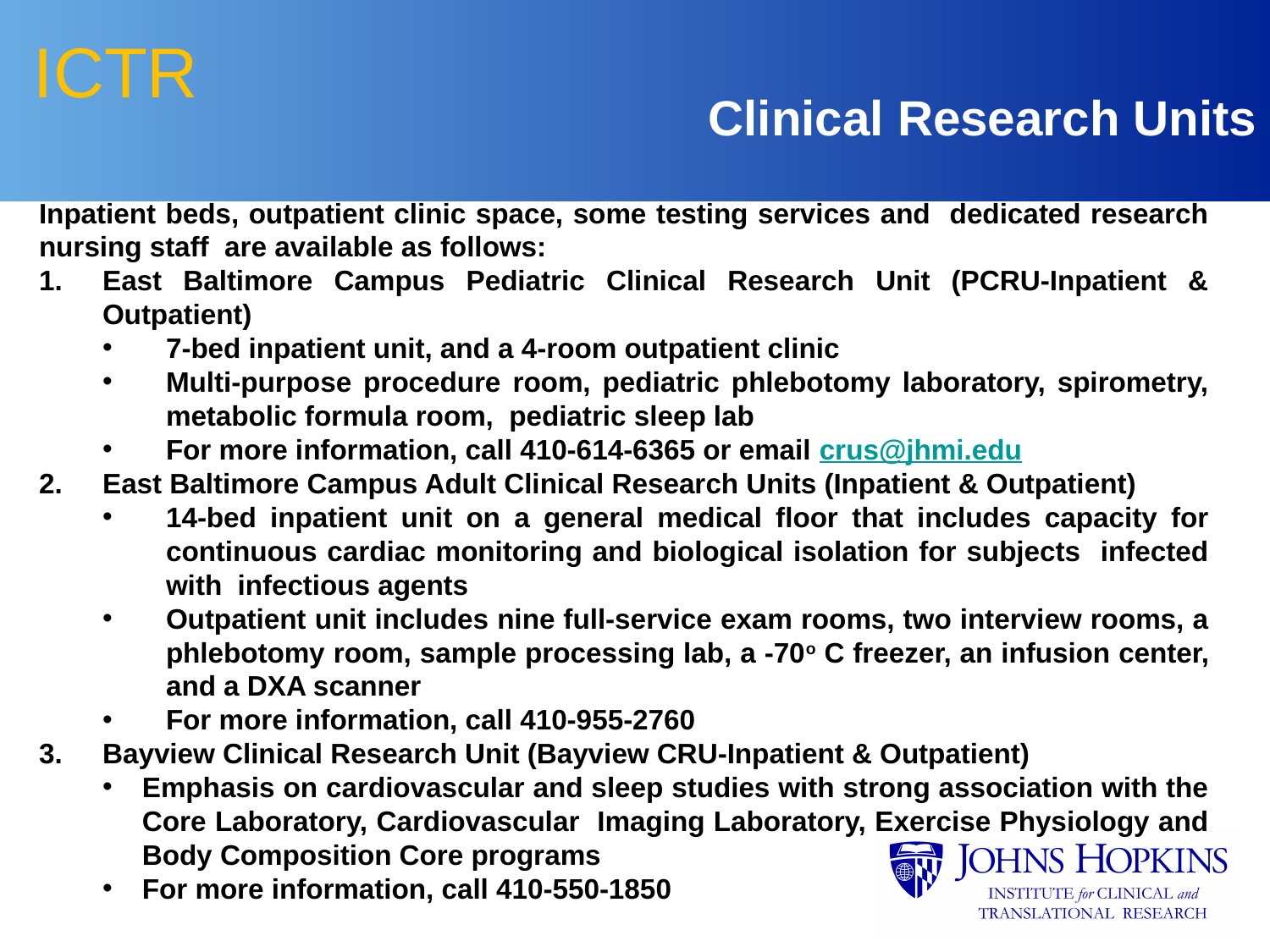

# ICTR
Clinical Research Units
Inpatient beds, outpatient clinic space, some testing services and  dedicated research nursing staff  are available as follows:
East Baltimore Campus Pediatric Clinical Research Unit (PCRU-Inpatient & Outpatient)
7-bed inpatient unit, and a 4-room outpatient clinic
Multi-purpose procedure room, pediatric phlebotomy laboratory, spirometry, metabolic formula room,  pediatric sleep lab
For more information, call 410-614-6365 or email crus@jhmi.edu
East Baltimore Campus Adult Clinical Research Units (Inpatient & Outpatient)
14-bed inpatient unit on a general medical floor that includes capacity for continuous cardiac monitoring and biological isolation for subjects  infected with  infectious agents
Outpatient unit includes nine full-service exam rooms, two interview rooms, a phlebotomy room, sample processing lab, a -70o C freezer, an infusion center, and a DXA scanner
For more information, call 410-955-2760
Bayview Clinical Research Unit (Bayview CRU-Inpatient & Outpatient)
Emphasis on cardiovascular and sleep studies with strong association with the Core Laboratory, Cardiovascular  Imaging Laboratory, Exercise Physiology and Body Composition Core programs
For more information, call 410-550-1850